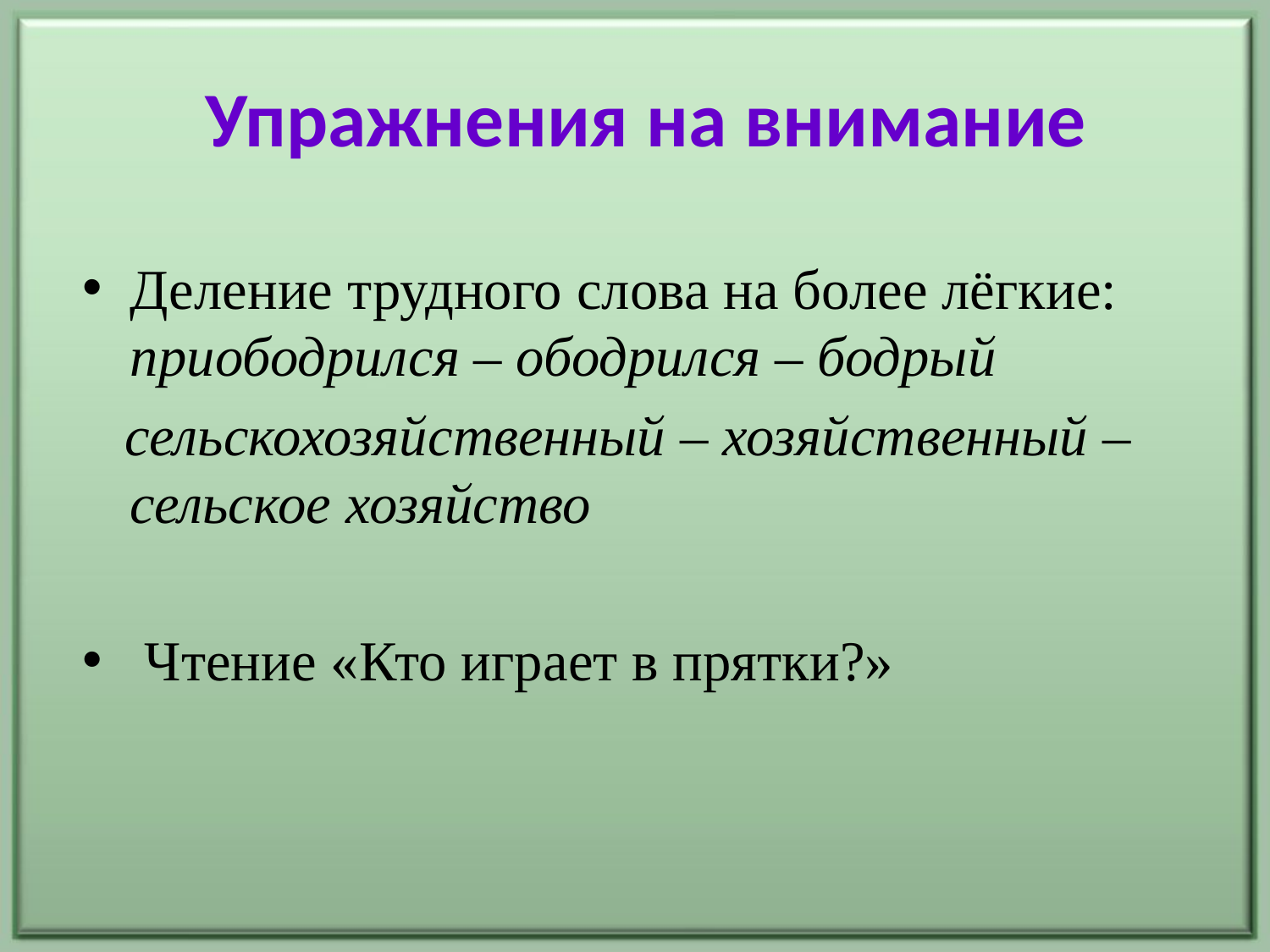

Упражнения на внимание
#
Деление трудного слова на более лёгкие: приободрился – ободрился – бодрый
   сельскохозяйственный – хозяйственный – сельское хозяйство

 Чтение «Кто играет в прятки?»